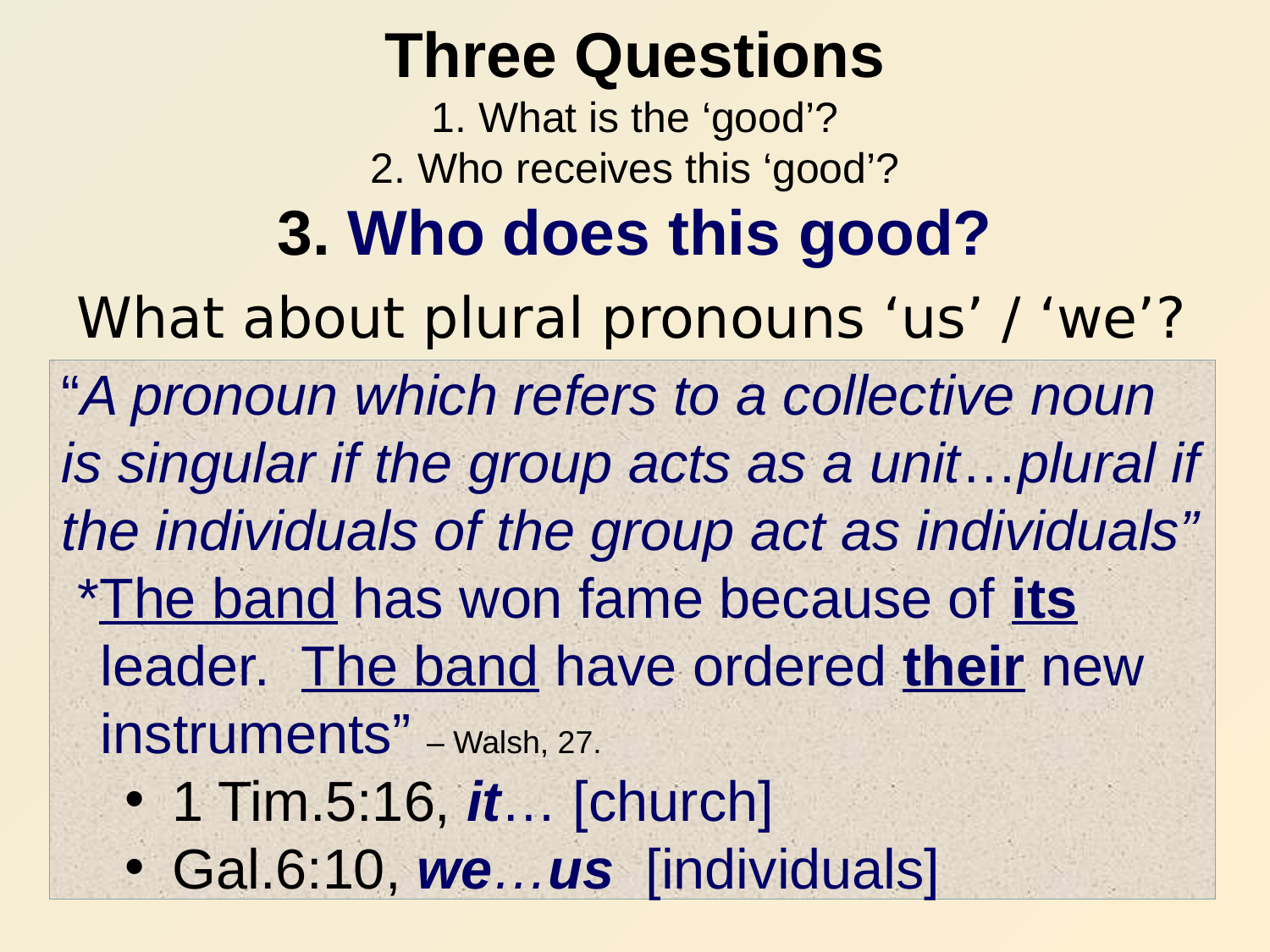

# Three Questions 1. What is the ‘good’? 2. Who receives this ‘good’? 3. Who does this good?
What about plural pronouns ‘us’ / ‘we’?

“A pronoun which refers to a collective noun is singular if the group acts as a unit…plural if the individuals of the group act as individuals”
 *The band has won fame because of its leader.  The band have ordered their new instruments” – Walsh, 27.
1 Tim.5:16, it… [church]
Gal.6:10, we…us  [individuals]